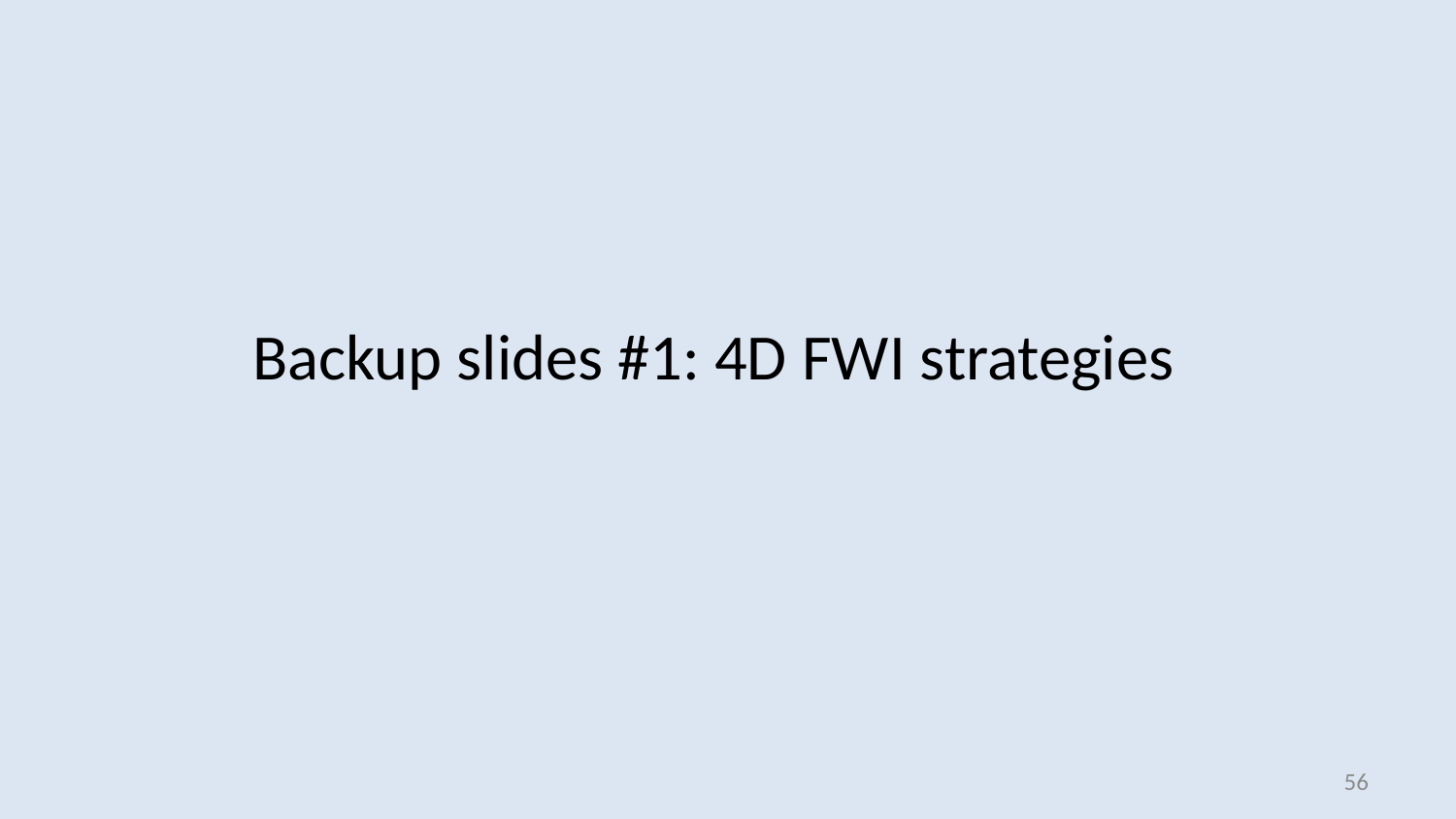

Backup slides #1: 4D FWI strategies
56